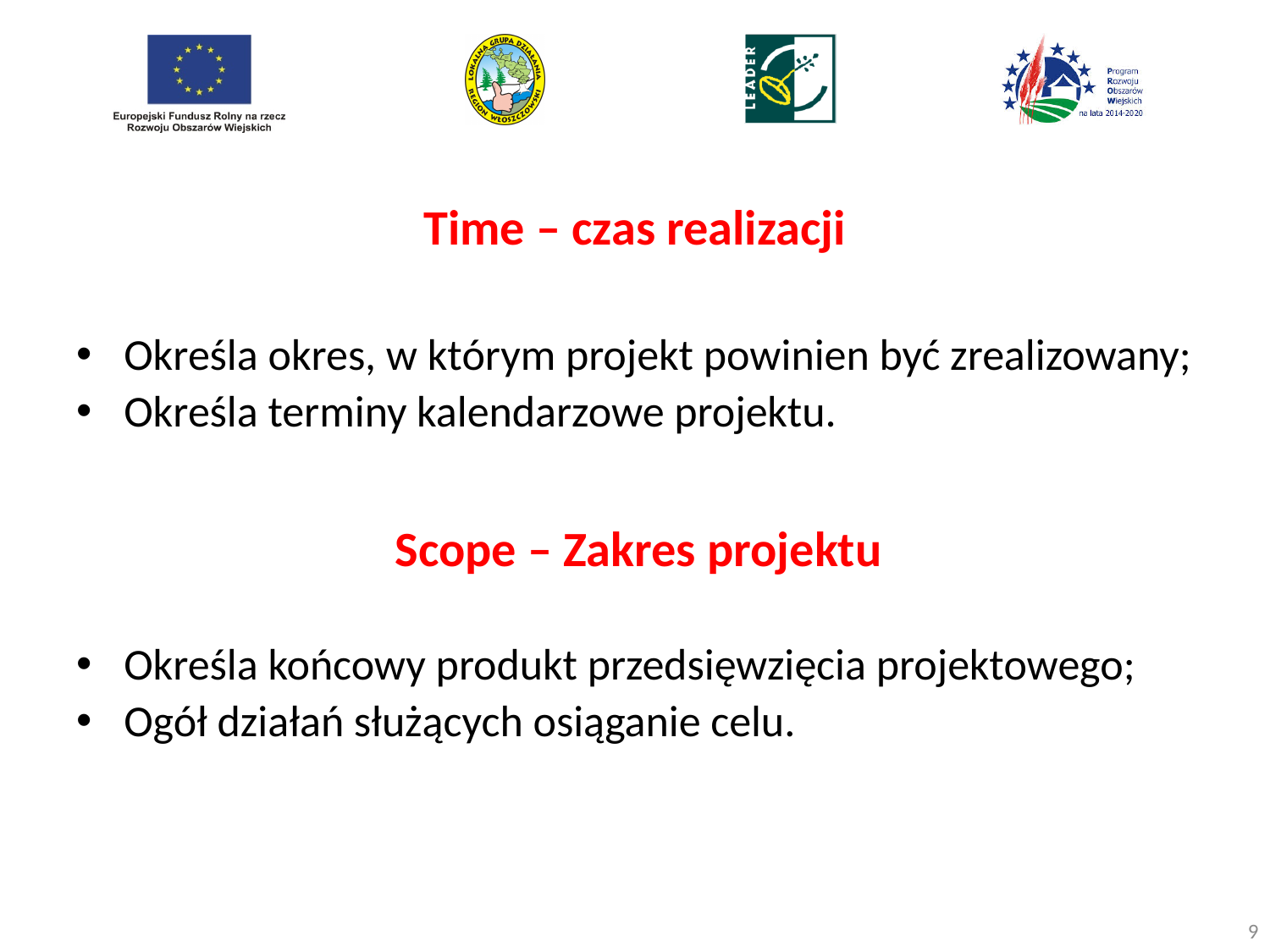

# Time – czas realizacji
Określa okres, w którym projekt powinien być zrealizowany;
Określa terminy kalendarzowe projektu.

Scope – Zakres projektu
Określa końcowy produkt przedsięwzięcia projektowego;
Ogół działań służących osiąganie celu.
9